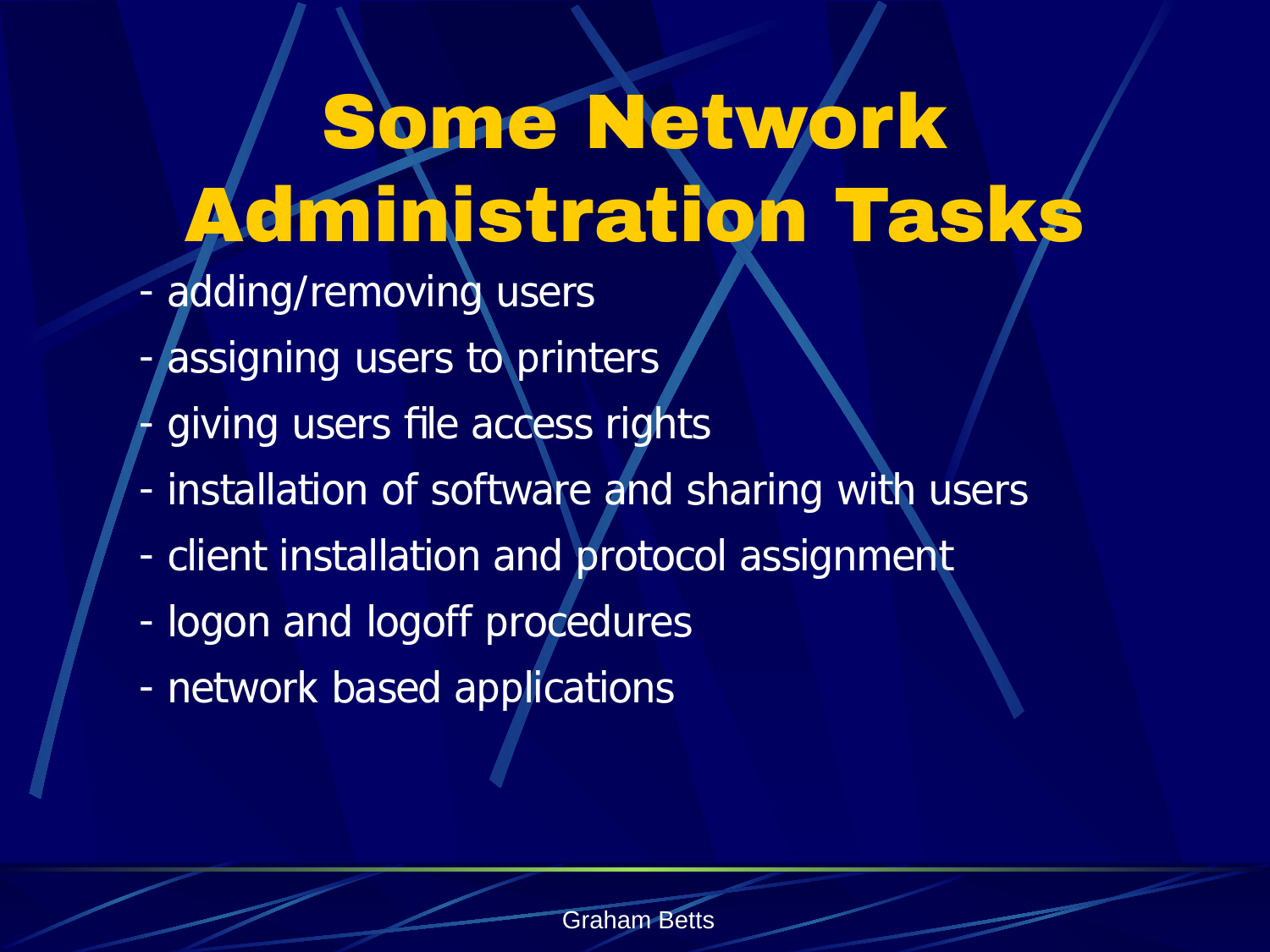

Some Network Administration Tasks
- adding/removing users
- assigning users to printers
- giving users file access rights
- installation of software and sharing with users
- client installation and protocol assignment
- logon and logoff procedures
- network based applications

Graham Betts